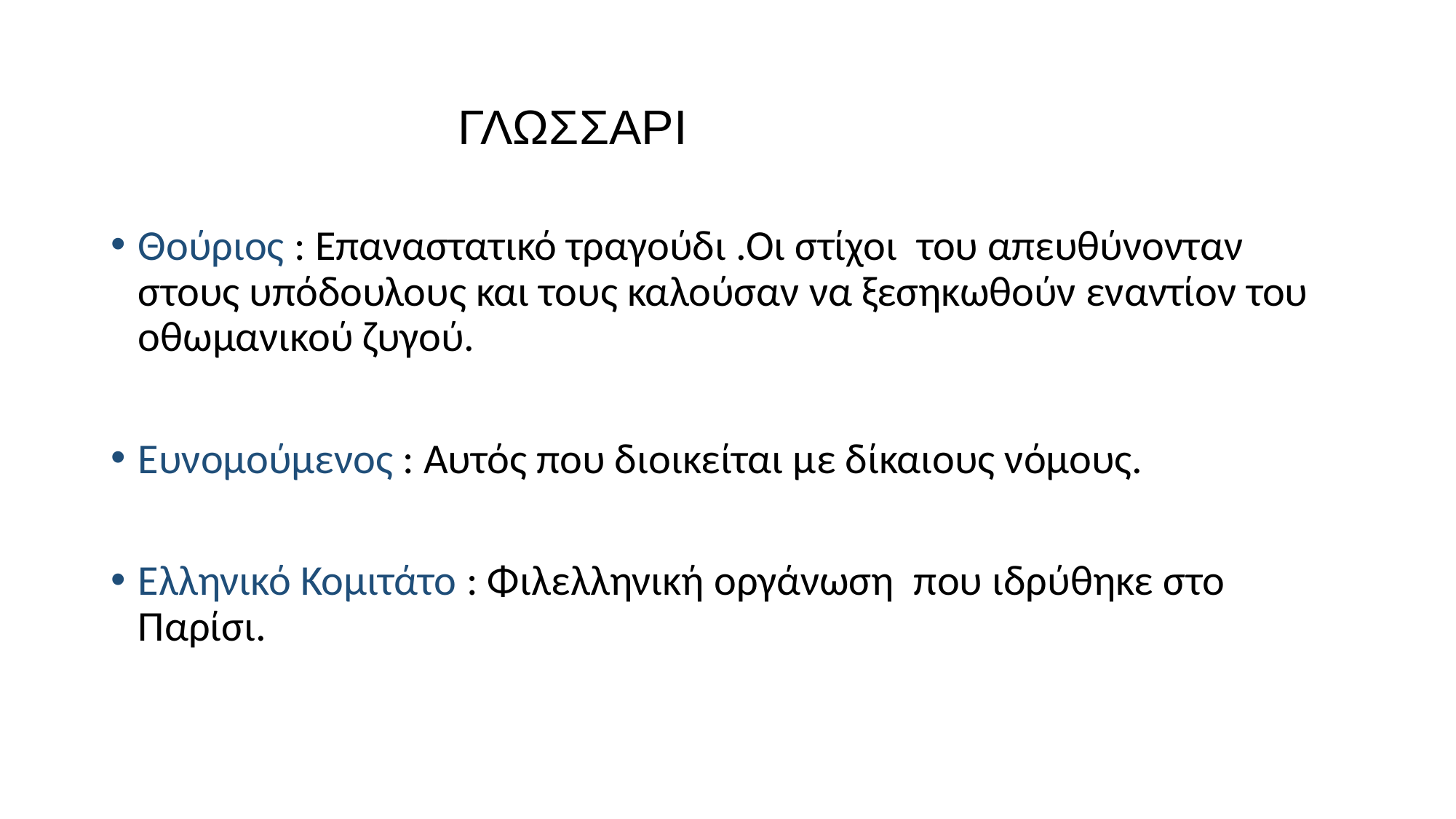

# ΓΛΩΣΣΑΡΙ
Θούριος : Επαναστατικό τραγούδι .Οι στίχοι  του απευθύνονταν στους υπόδουλους και τους καλούσαν να ξεσηκωθούν εναντίον του οθωμανικού ζυγού.

Ευνομούμενος : Αυτός που διοικείται με δίκαιους νόμους.

Ελληνικό Κομιτάτο : Φιλελληνική οργάνωση  που ιδρύθηκε στο Παρίσι.